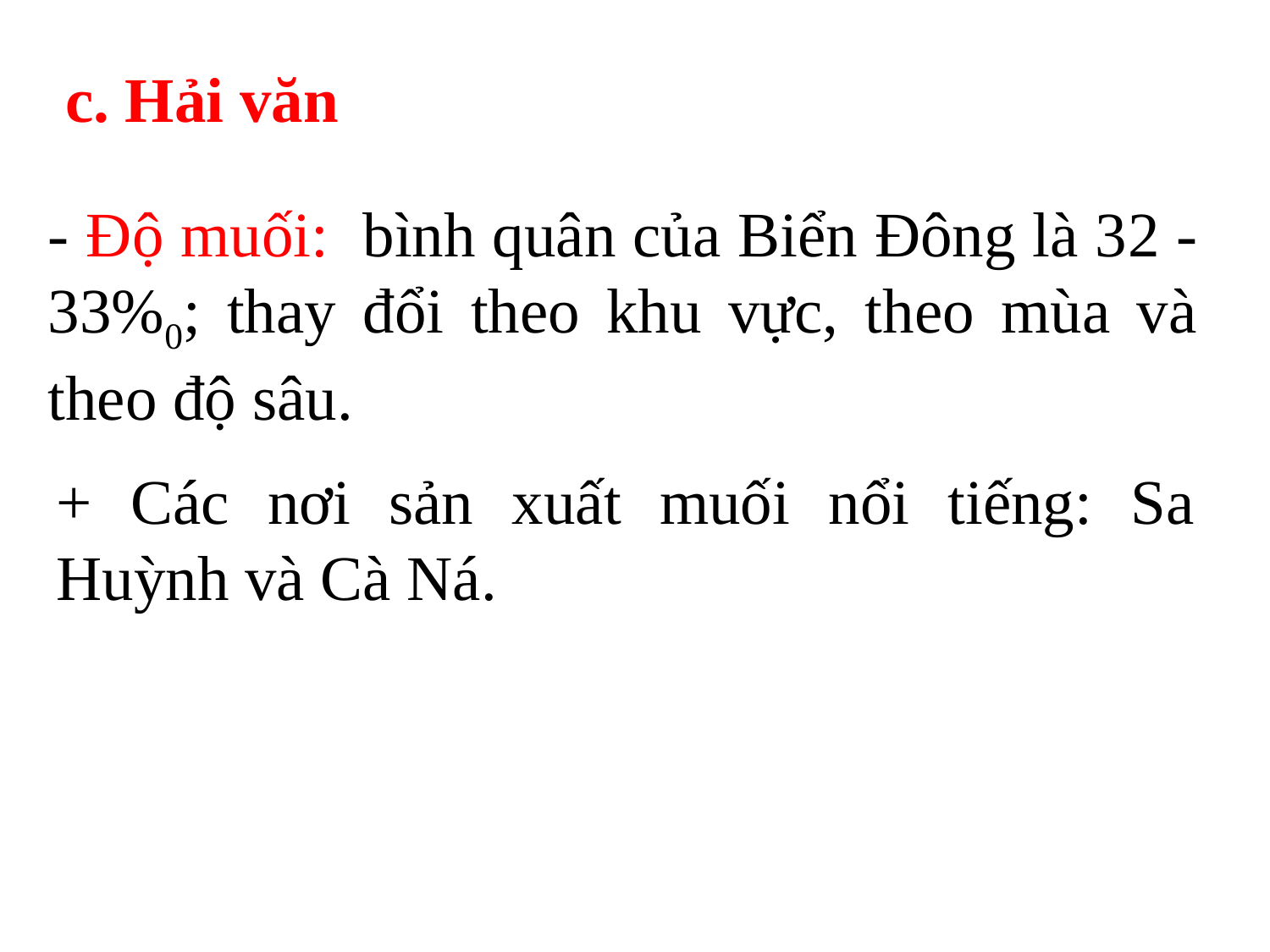

c. Hải văn
- Độ muối:  bình quân của Biển Đông là 32 - 33%0; thay đổi theo khu vực, theo mùa và theo độ sâu.
+ Các nơi sản xuất muối nổi tiếng: Sa Huỳnh và Cà Ná.